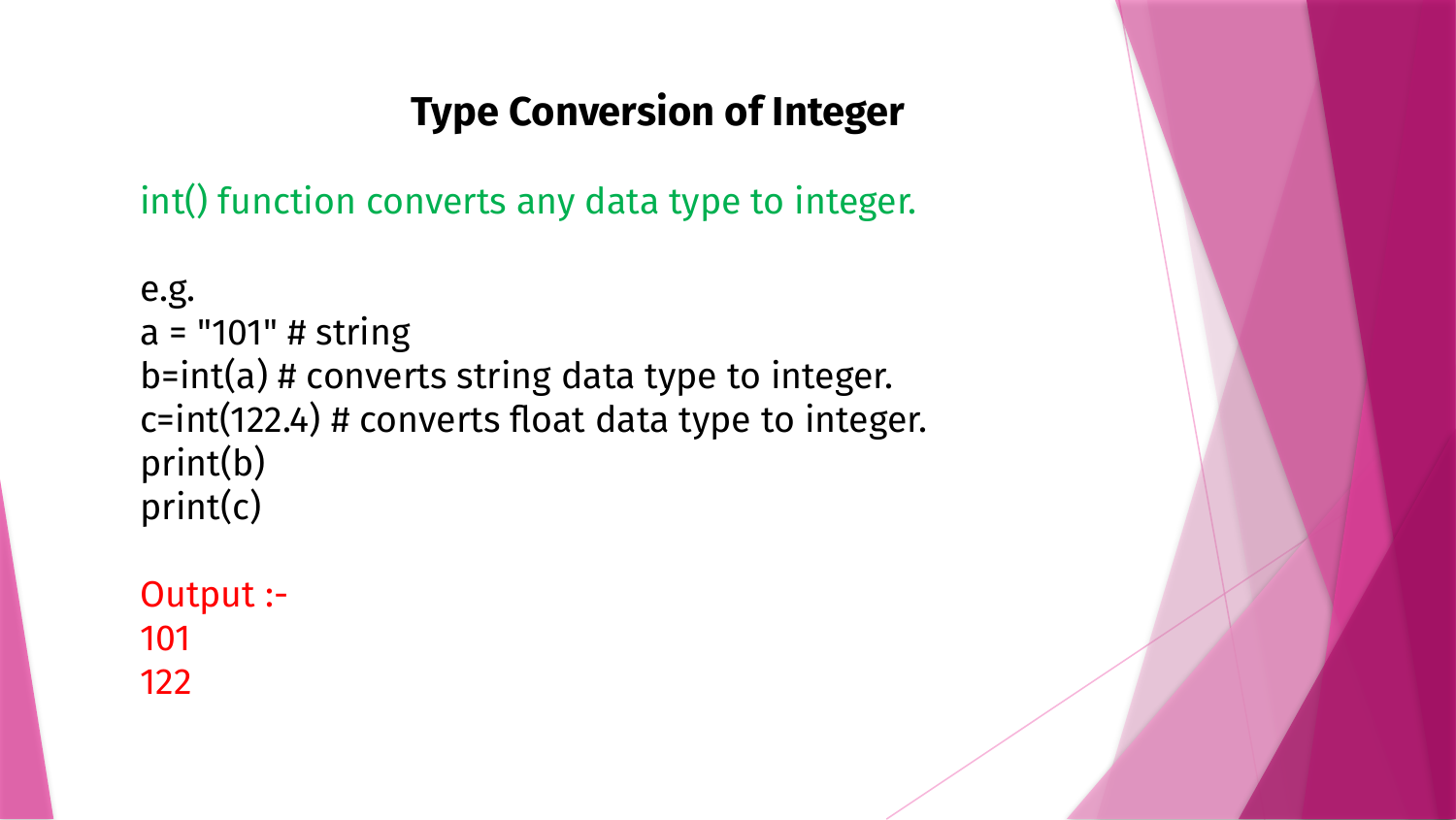

Type Conversion of Integer

int() function converts any data type to integer.

e.g.
a = "101" # string
b=int(a) # converts string data type to integer.
c=int(122.4) # converts float data type to integer.
print(b)
print(c)

Output :-
101
122